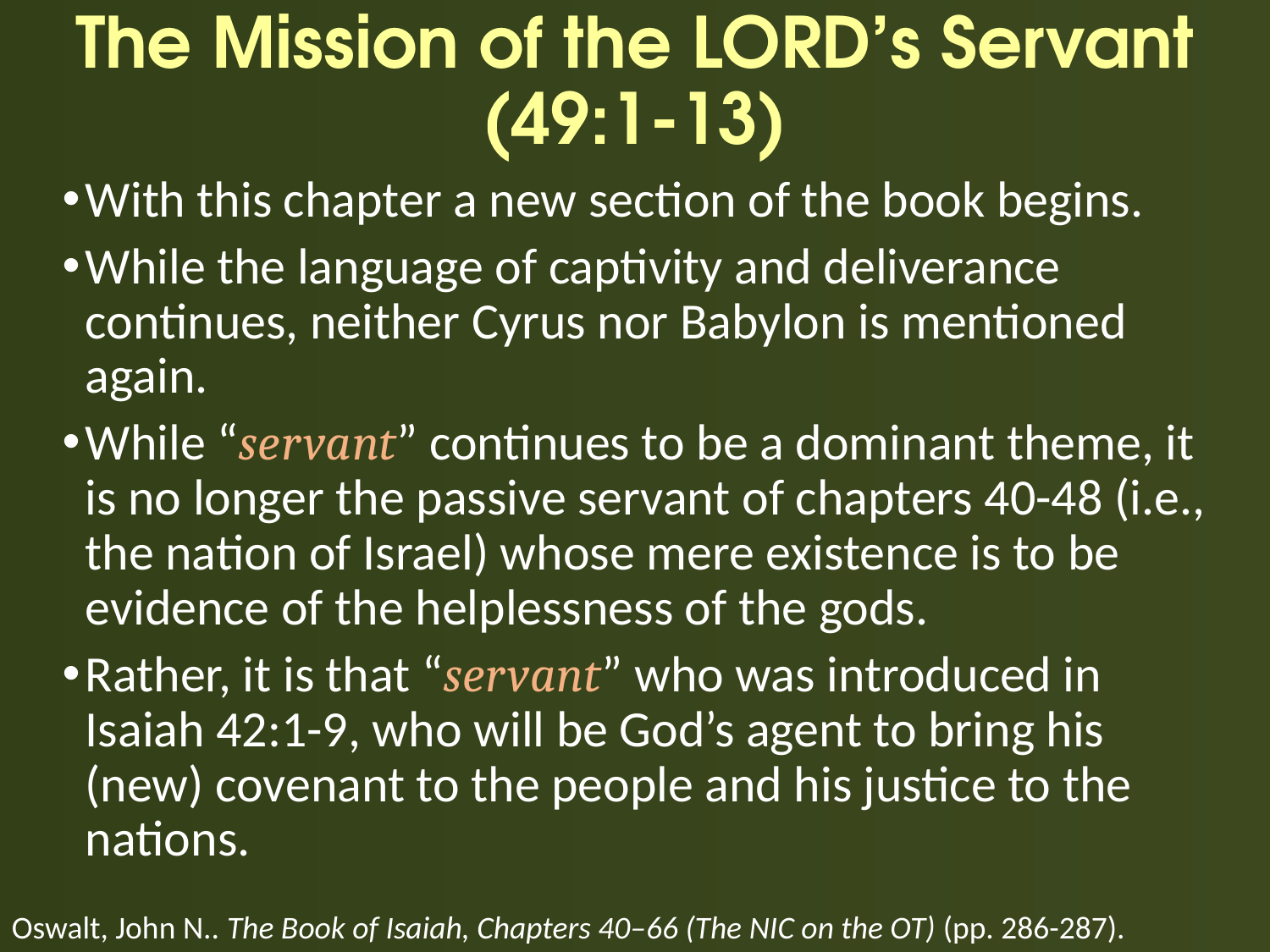

# The Mission of the LORD’s Servant (49:1-13)
With this chapter a new section of the book begins.
While the language of captivity and deliverance continues, neither Cyrus nor Babylon is mentioned again.
While “servant” continues to be a dominant theme, it is no longer the passive servant of chapters 40-48 (i.e., the nation of Israel) whose mere existence is to be evidence of the helplessness of the gods.
Rather, it is that “servant” who was introduced in Isaiah 42:1-9, who will be God’s agent to bring his (new) covenant to the people and his justice to the nations.
Oswalt, John N.. The Book of Isaiah, Chapters 40–66 (The NIC on the OT) (pp. 286-287).